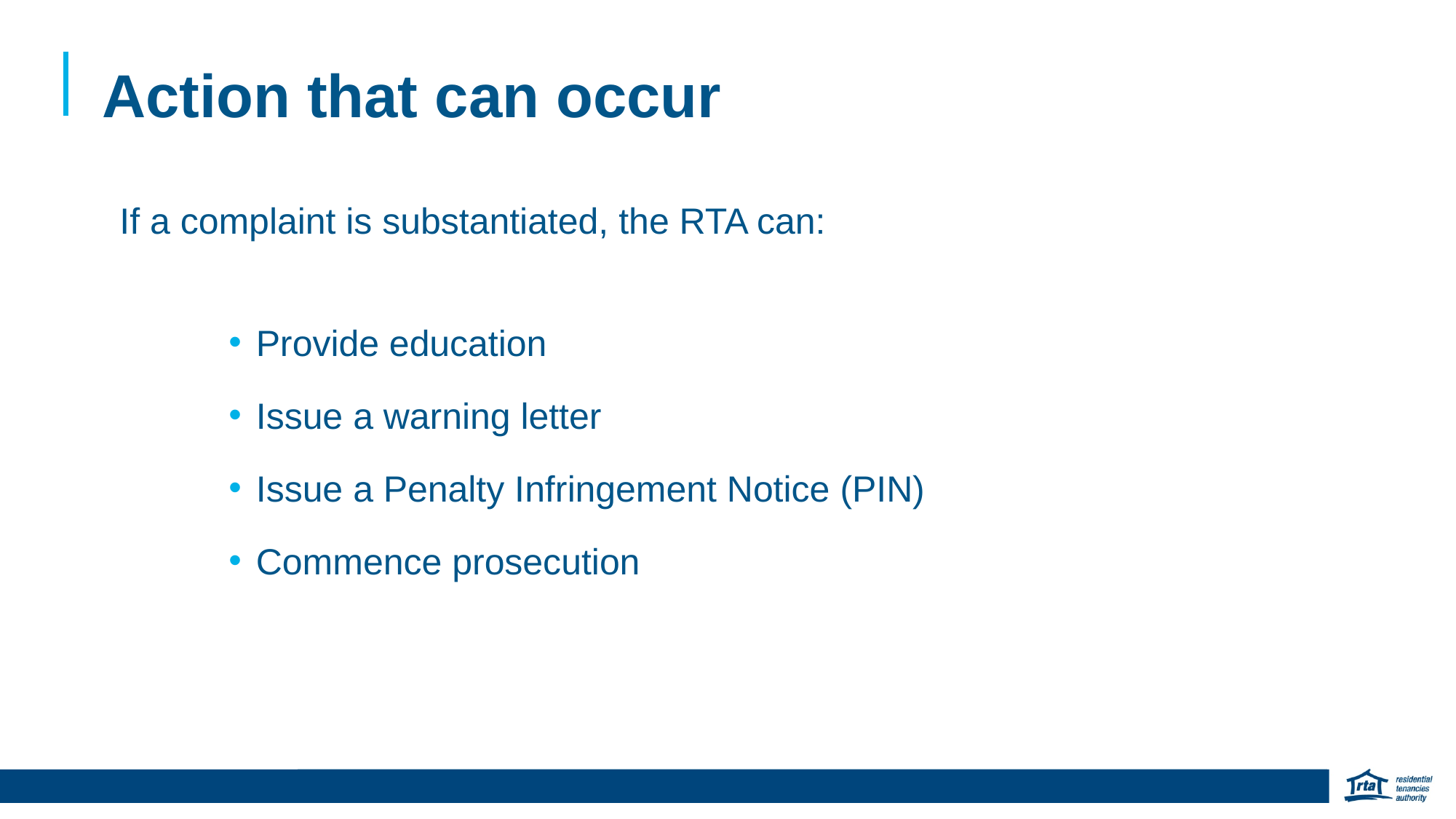

Action that can occur
If a complaint is substantiated, the RTA can:

Provide education
Issue a warning letter
Issue a Penalty Infringement Notice (PIN)
Commence prosecution